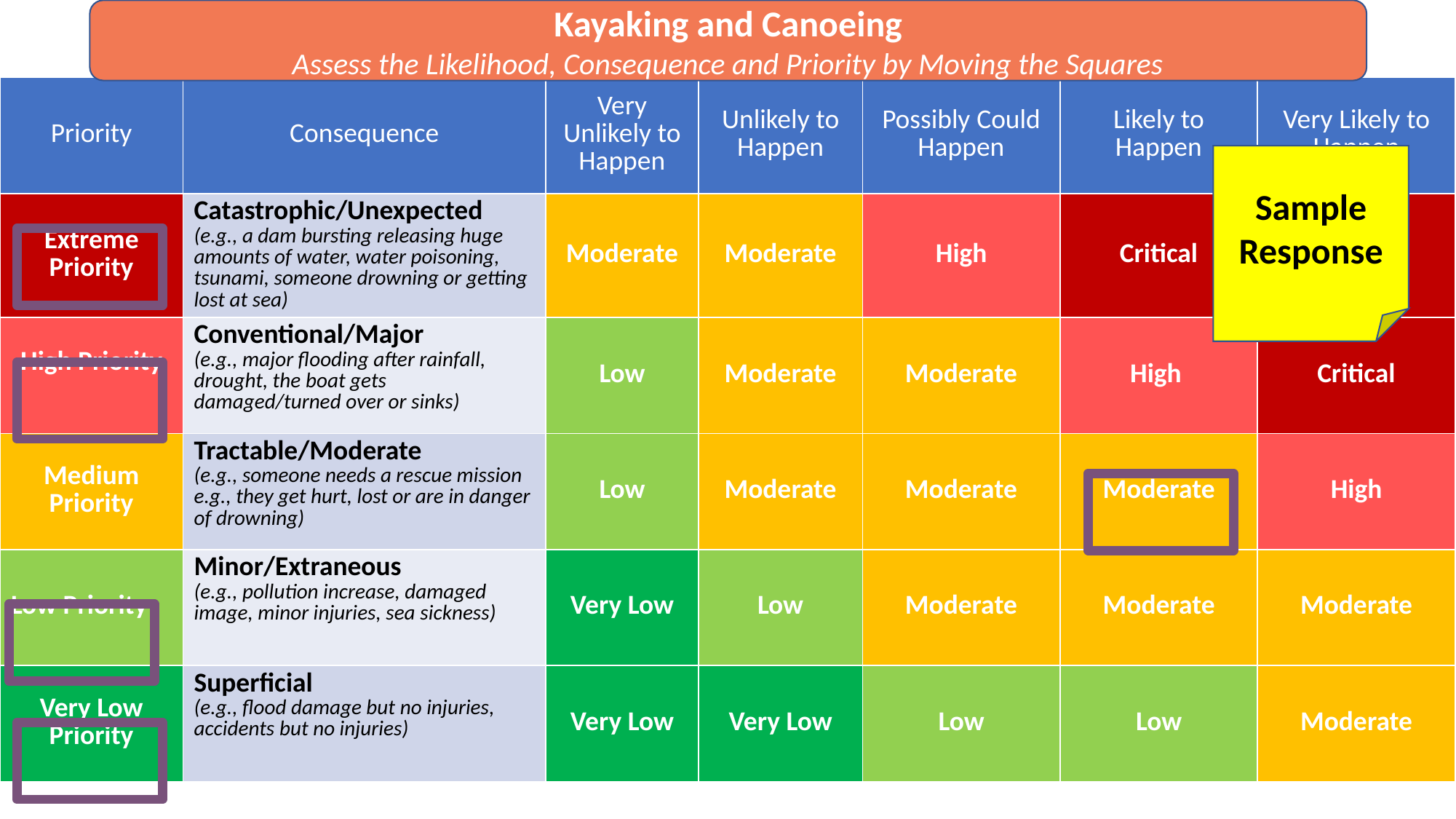

Kayaking and Canoeing
Assess the Likelihood, Consequence and Priority by Moving the Squares
| Priority | Consequence | Very Unlikely to Happen | Unlikely to Happen | Possibly Could Happen | Likely to Happen | Very Likely to Happen |
| --- | --- | --- | --- | --- | --- | --- |
| Extreme Priority | Catastrophic/Unexpected (e.g., a dam bursting releasing huge amounts of water, water poisoning, tsunami, someone drowning or getting lost at sea) | Moderate | Moderate | High | Critical | Critical |
| High Priority | Conventional/Major (e.g., major flooding after rainfall, drought, the boat gets damaged/turned over or sinks) | Low | Moderate | Moderate | High | Critical |
| Medium Priority | Tractable/Moderate (e.g., someone needs a rescue mission e.g., they get hurt, lost or are in danger of drowning) | Low | Moderate | Moderate | Moderate | High |
| Low Priority | Minor/Extraneous (e.g., pollution increase, damaged image, minor injuries, sea sickness) | Very Low | Low | Moderate | Moderate | Moderate |
| Very Low Priority | Superficial (e.g., flood damage but no injuries, accidents but no injuries) | Very Low | Very Low | Low | Low | Moderate |
Sample Response